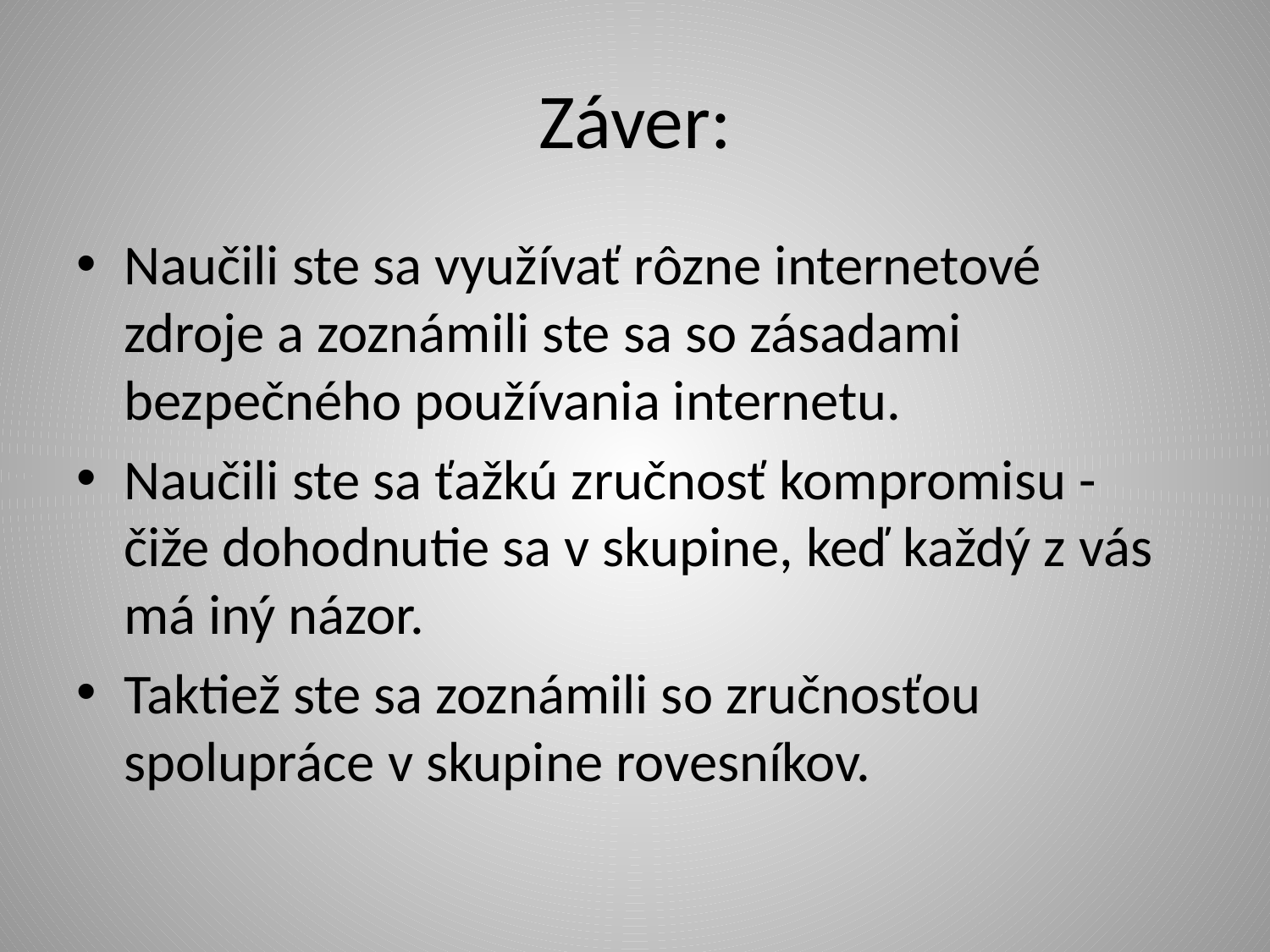

# Záver:
Naučili ste sa využívať rôzne internetové zdroje a zoznámili ste sa so zásadami bezpečného používania internetu.
Naučili ste sa ťažkú zručnosť kompromisu - čiže dohodnutie sa v skupine, keď každý z vás má iný názor.
Taktiež ste sa zoznámili so zručnosťou spolupráce v skupine rovesníkov.